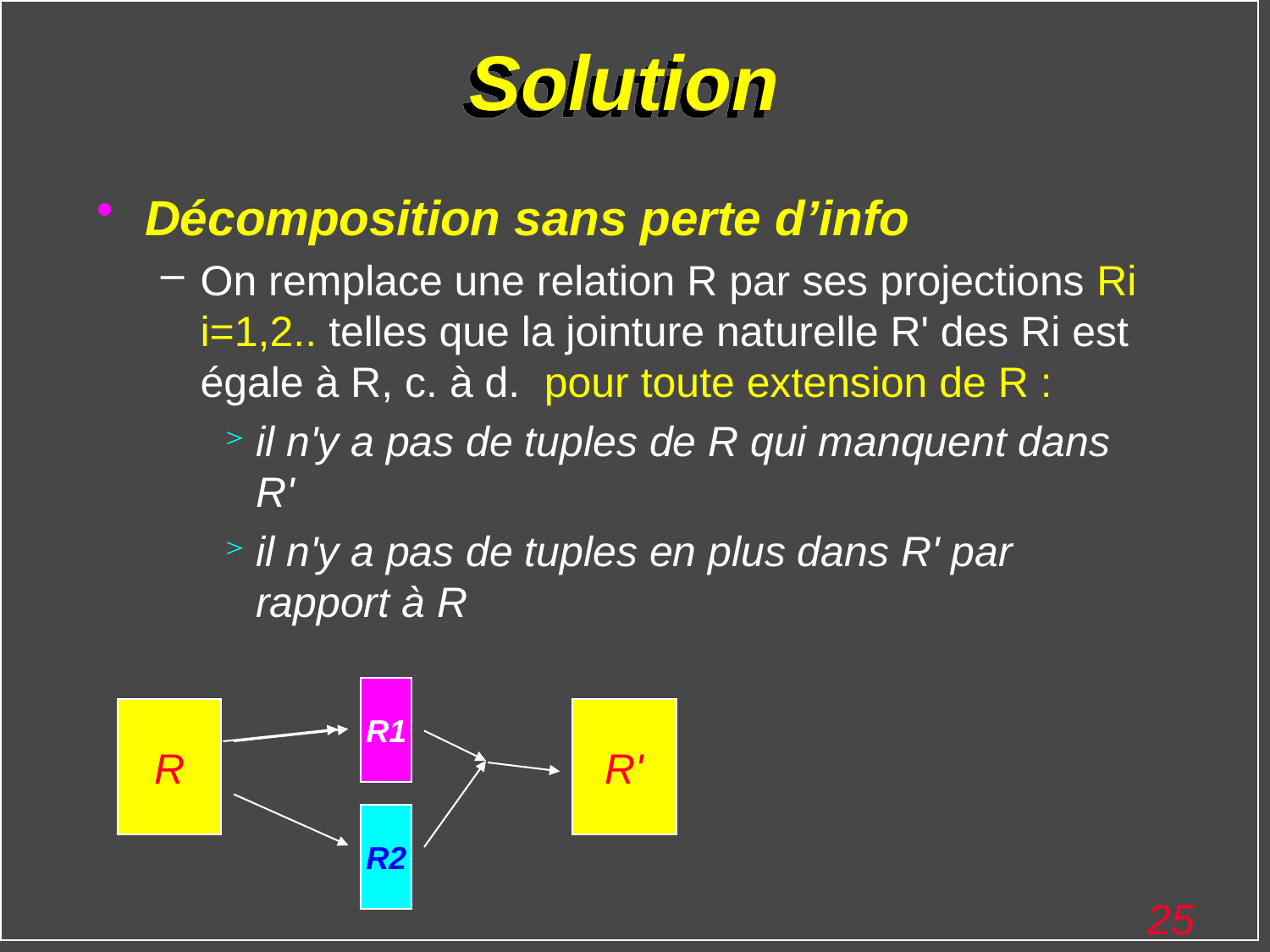

# Solution
Décomposition sans perte d’info
On remplace une relation R par ses projections Ri i=1,2.. telles que la jointure naturelle R' des Ri est égale à R, c. à d.  pour toute extension de R :
il n'y a pas de tuples de R qui manquent dans R'
il n'y a pas de tuples en plus dans R' par rapport à R
R1
R
R'

R2